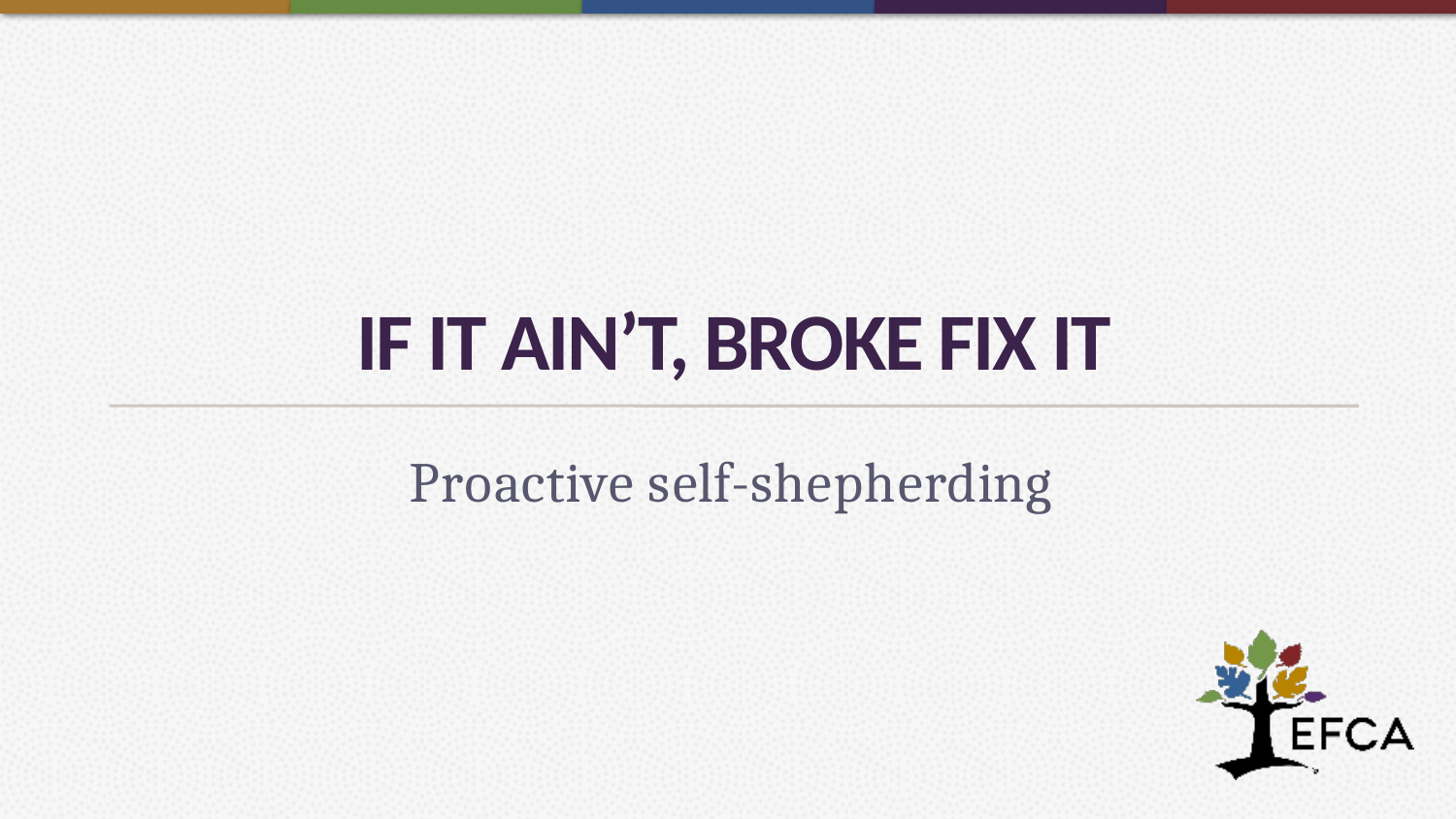

# If it Ain’t, Broke Fix It
Proactive self-shepherding